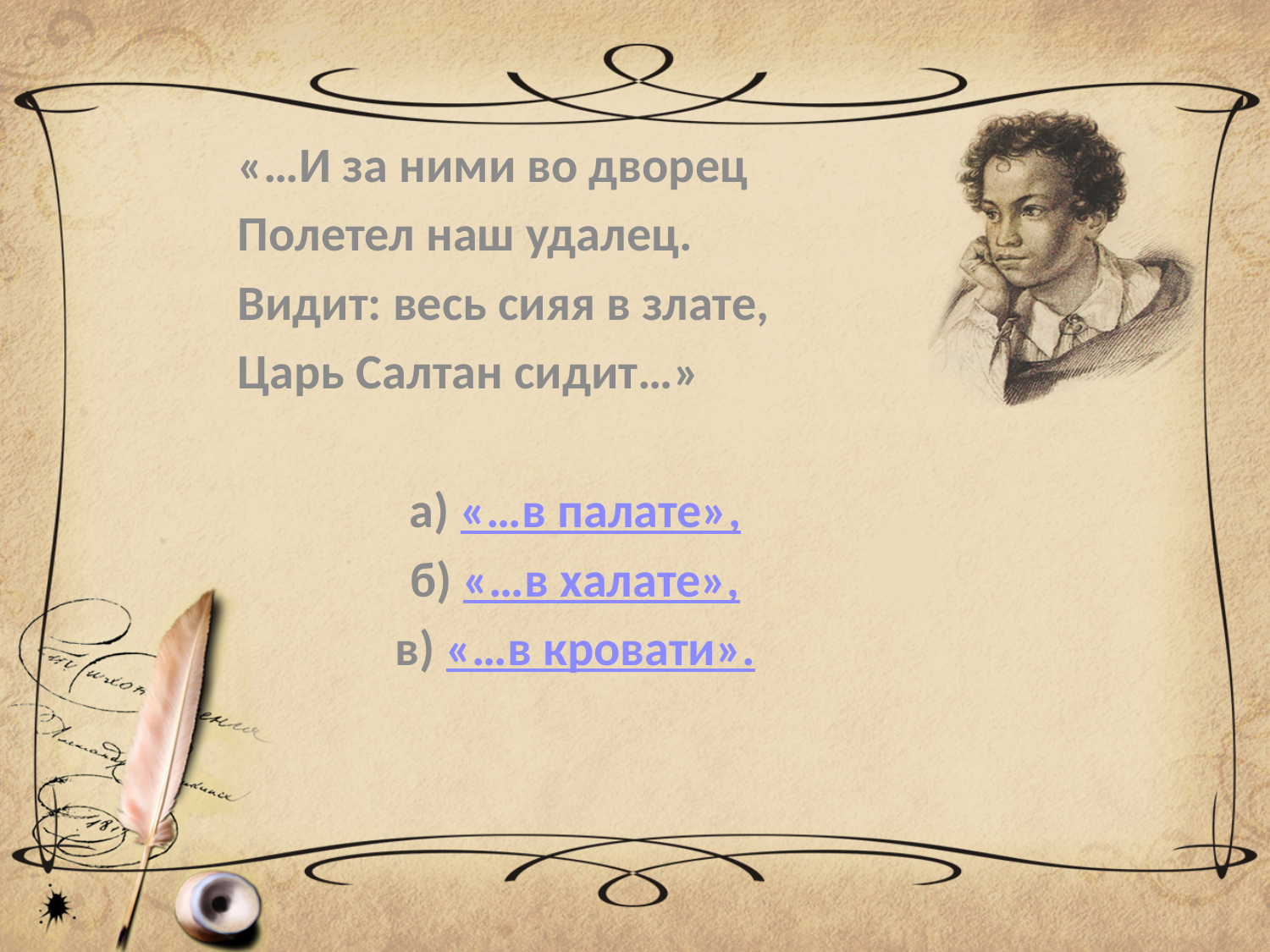

«…И за ними во дворец
Полетел наш удалец.
Видит: весь сияя в злате,
Царь Салтан сидит…»

а) «…в палате»,
б) «…в халате»,
в) «…в кровати».
#